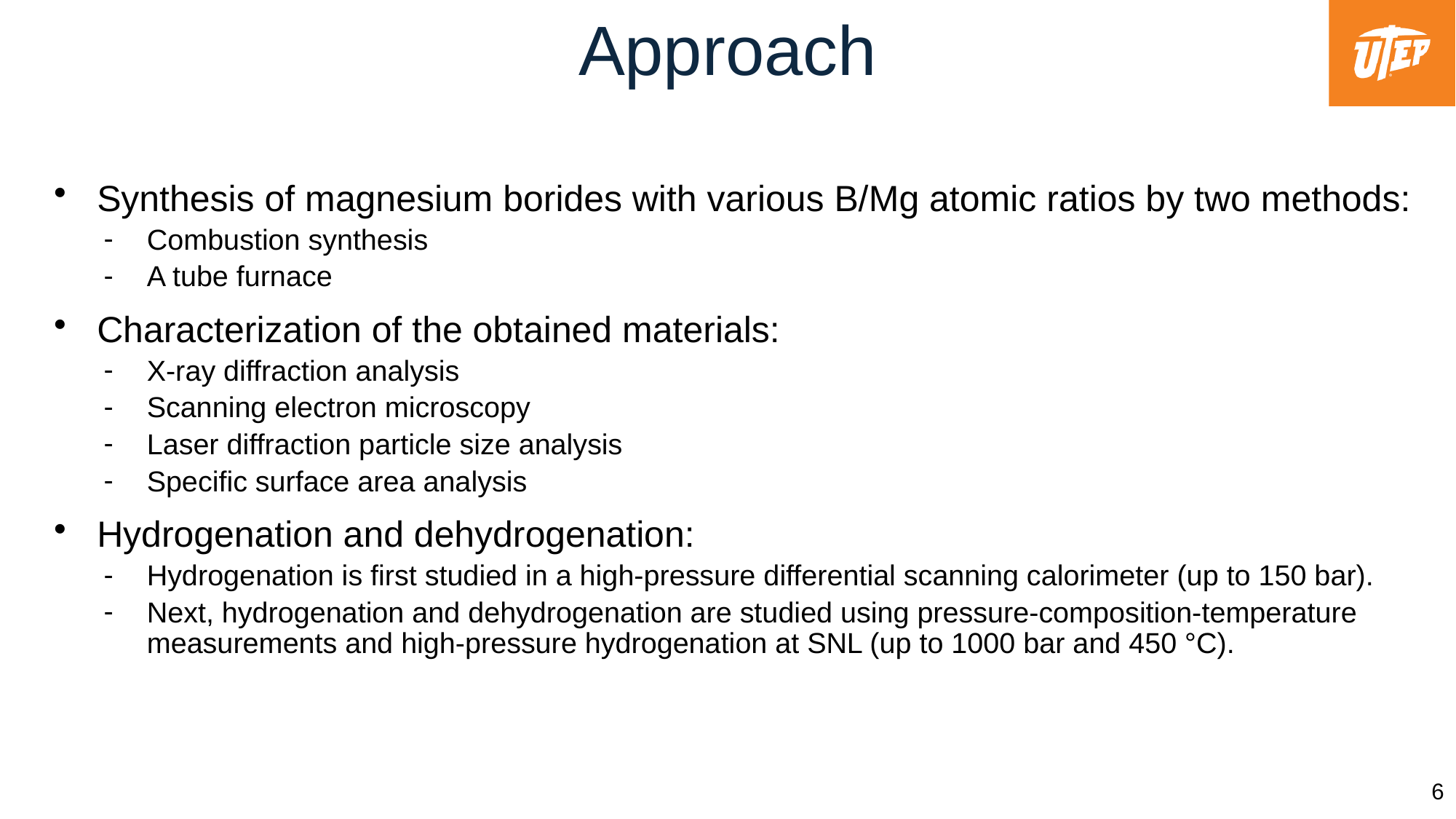

Approach
Synthesis of magnesium borides with various B/Mg atomic ratios by two methods:
Combustion synthesis
A tube furnace
Characterization of the obtained materials:
X-ray diffraction analysis
Scanning electron microscopy
Laser diffraction particle size analysis
Specific surface area analysis
Hydrogenation and dehydrogenation:
Hydrogenation is first studied in a high-pressure differential scanning calorimeter (up to 150 bar).
Next, hydrogenation and dehydrogenation are studied using pressure-composition-temperature measurements and high-pressure hydrogenation at SNL (up to 1000 bar and 450 °C).
6